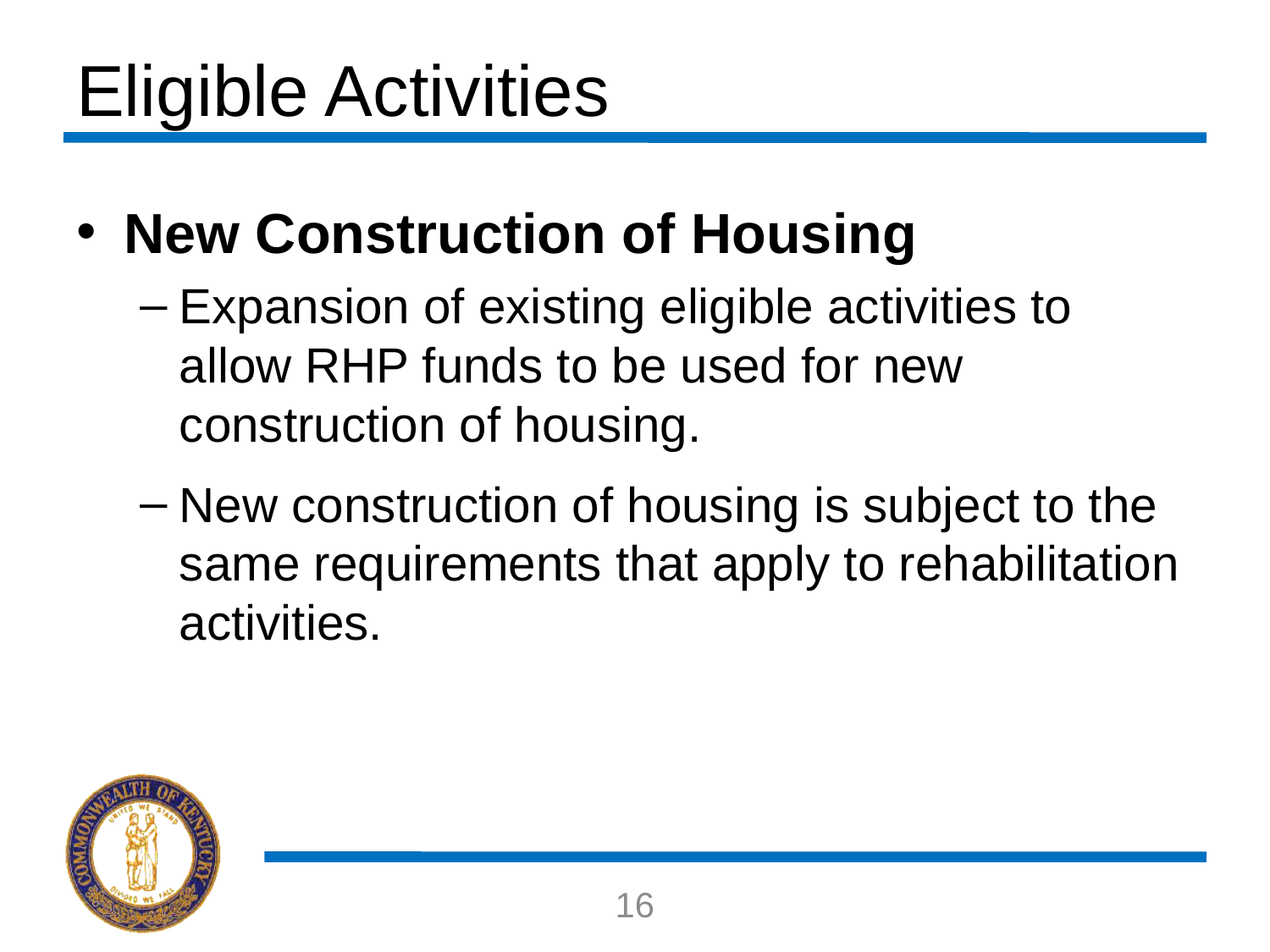

# Eligible Activities
New Construction of Housing
Expansion of existing eligible activities to allow RHP funds to be used for new construction of housing.
New construction of housing is subject to the same requirements that apply to rehabilitation activities.

16